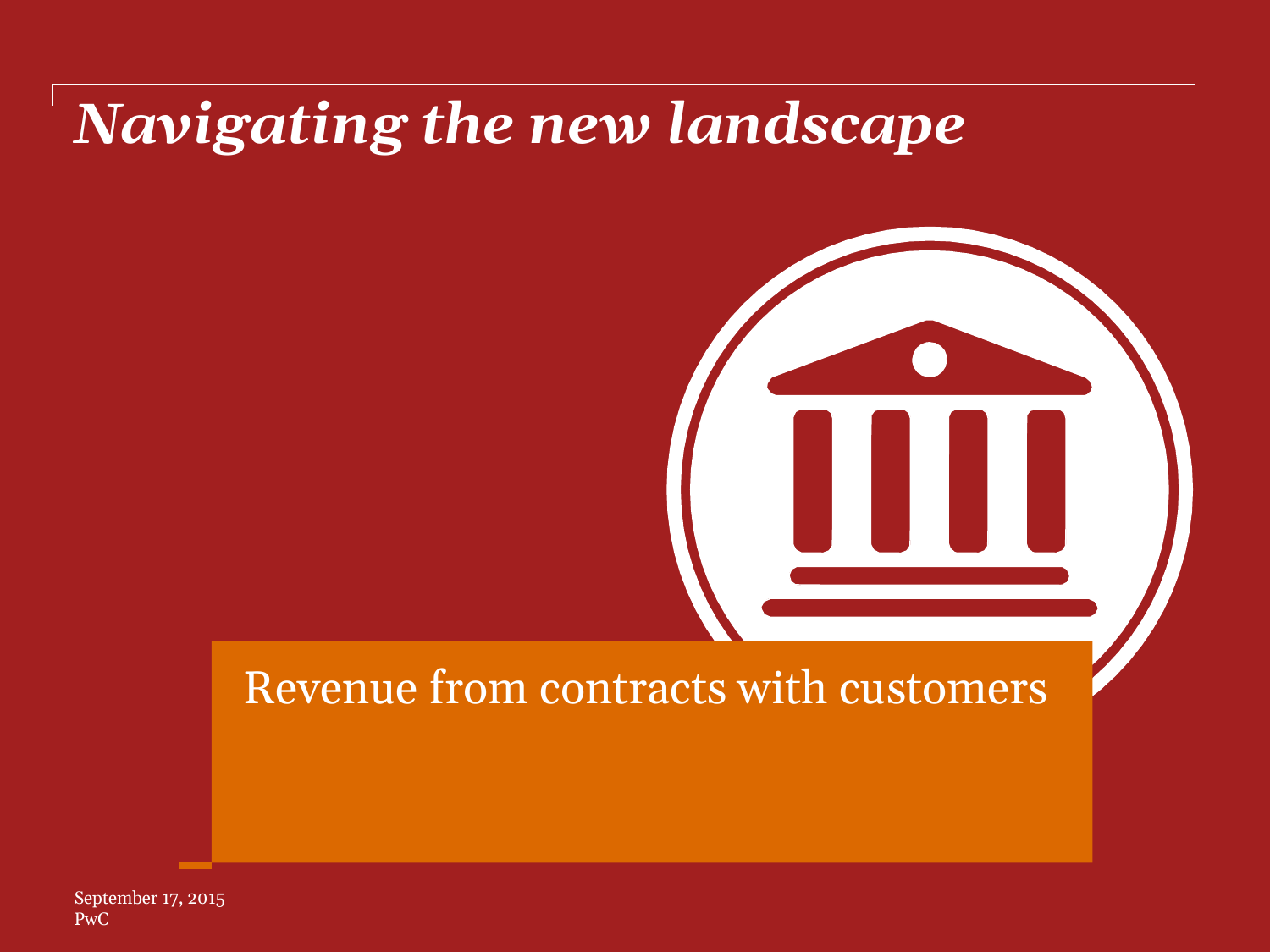

Navigating the new landscape

Revenue from contracts with customers

September 17, 2015
PwC